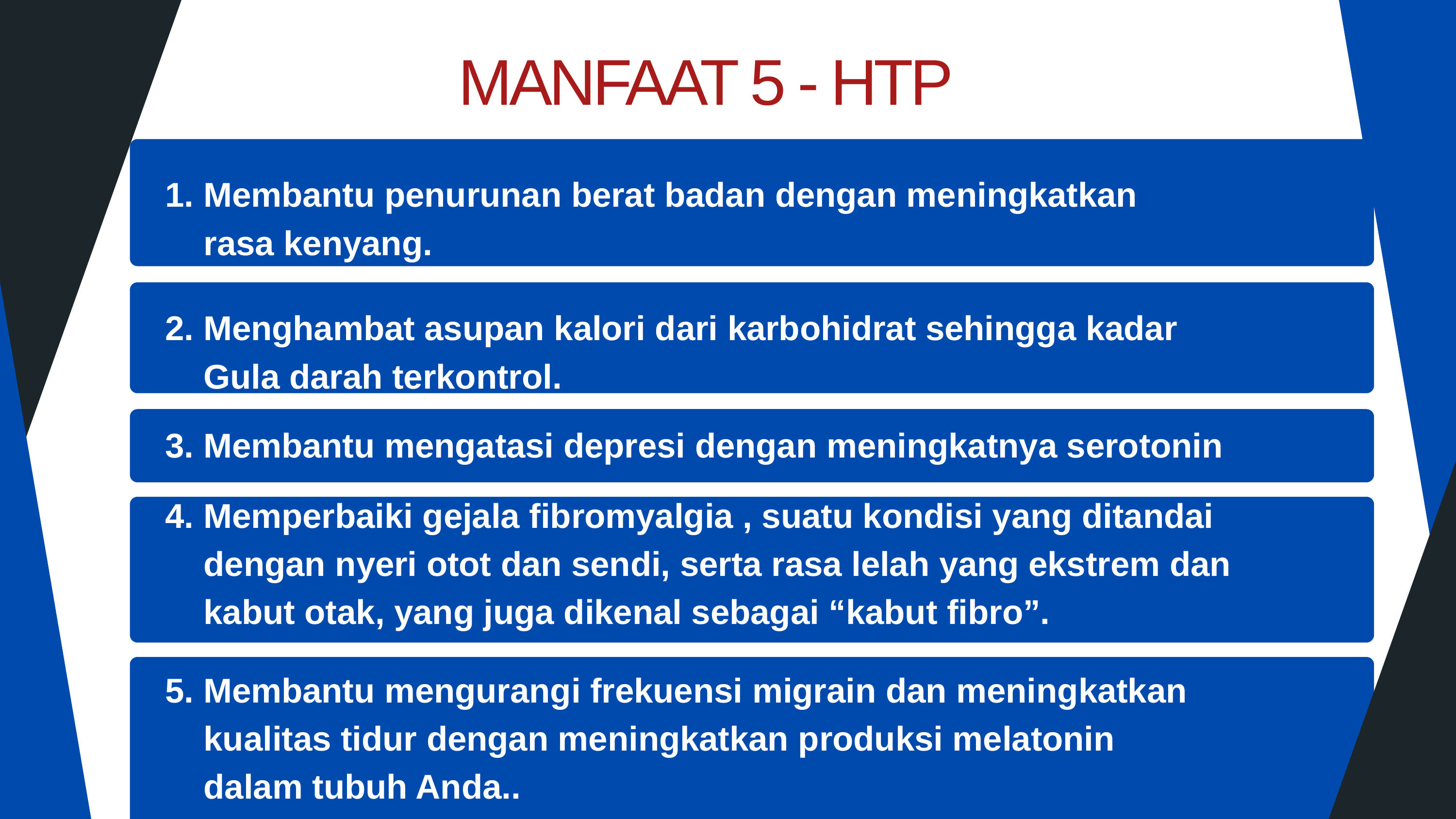

MANFAAT 5 - HTP

1. Membantu penurunan berat badan dengan meningkatkan
    rasa kenyang.

2. Menghambat asupan kalori dari karbohidrat sehingga kadar
    Gula darah terkontrol.

3. Membantu mengatasi depresi dengan meningkatnya serotonin

4. Memperbaiki gejala fibromyalgia , suatu kondisi yang ditandai
    dengan nyeri otot dan sendi, serta rasa lelah yang ekstrem dan
    kabut otak, yang juga dikenal sebagai “kabut fibro”.

5. Membantu mengurangi frekuensi migrain dan meningkatkan
    kualitas tidur dengan meningkatkan produksi melatonin
    dalam tubuh Anda..